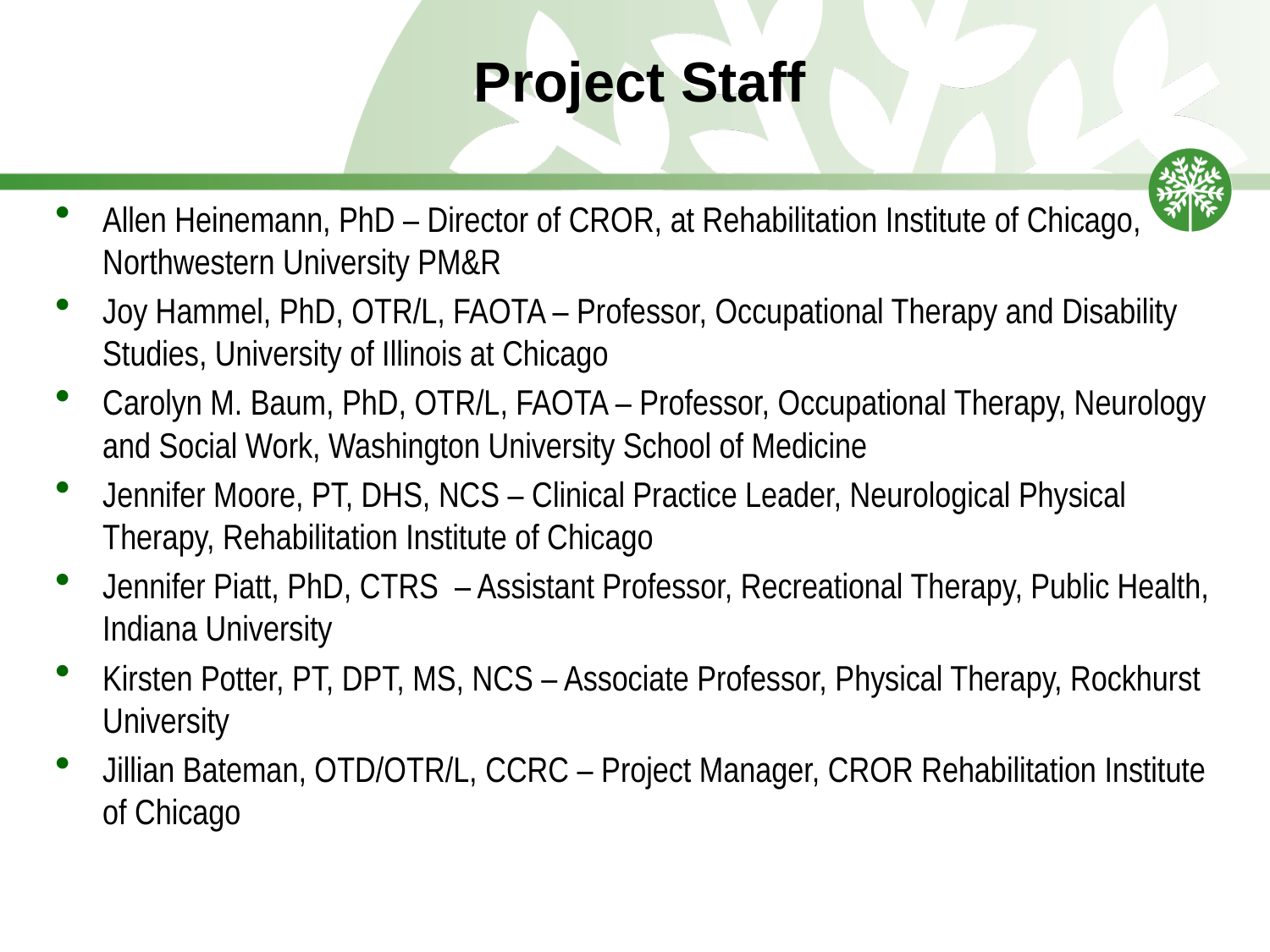

# Project Staff
Allen Heinemann, PhD – Director of CROR, at Rehabilitation Institute of Chicago, Northwestern University PM&R
Joy Hammel, PhD, OTR/L, FAOTA – Professor, Occupational Therapy and Disability Studies, University of Illinois at Chicago
Carolyn M. Baum, PhD, OTR/L, FAOTA – Professor, Occupational Therapy, Neurology and Social Work, Washington University School of Medicine
Jennifer Moore, PT, DHS, NCS – Clinical Practice Leader, Neurological Physical Therapy, Rehabilitation Institute of Chicago
Jennifer Piatt, PhD, CTRS  – Assistant Professor, Recreational Therapy, Public Health, Indiana University
Kirsten Potter, PT, DPT, MS, NCS – Associate Professor, Physical Therapy, Rockhurst University
Jillian Bateman, OTD/OTR/L, CCRC – Project Manager, CROR Rehabilitation Institute of Chicago